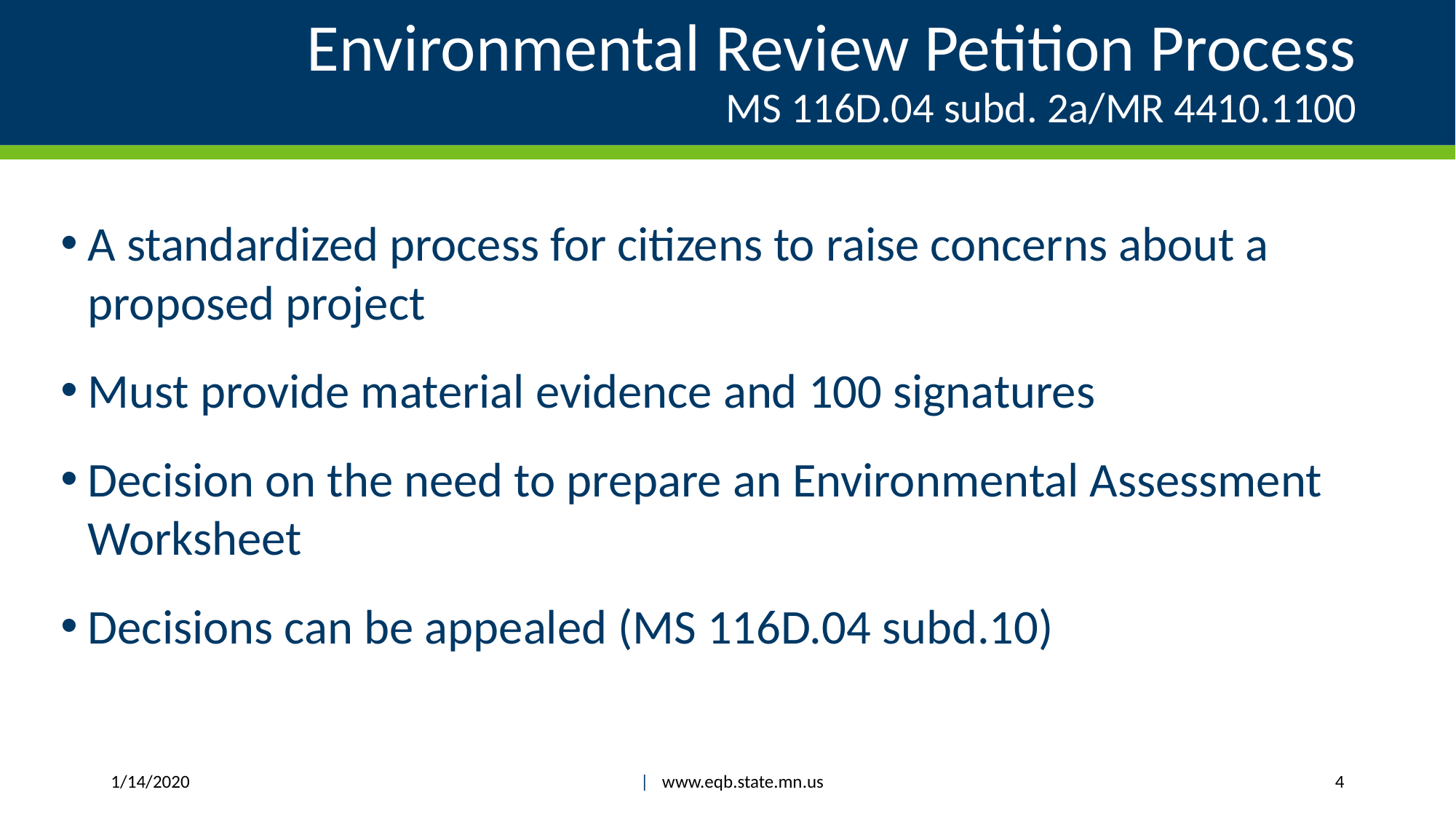

# Environmental Review Petition Process MS 116D.04 subd. 2a/MR 4410.1100
A standardized process for citizens to raise concerns about a proposed project
Must provide material evidence and 100 signatures
Decision on the need to prepare an Environmental Assessment Worksheet
Decisions can be appealed (MS 116D.04 subd.10)

 |  www.eqb.state.mn.us
1/14/2020
4